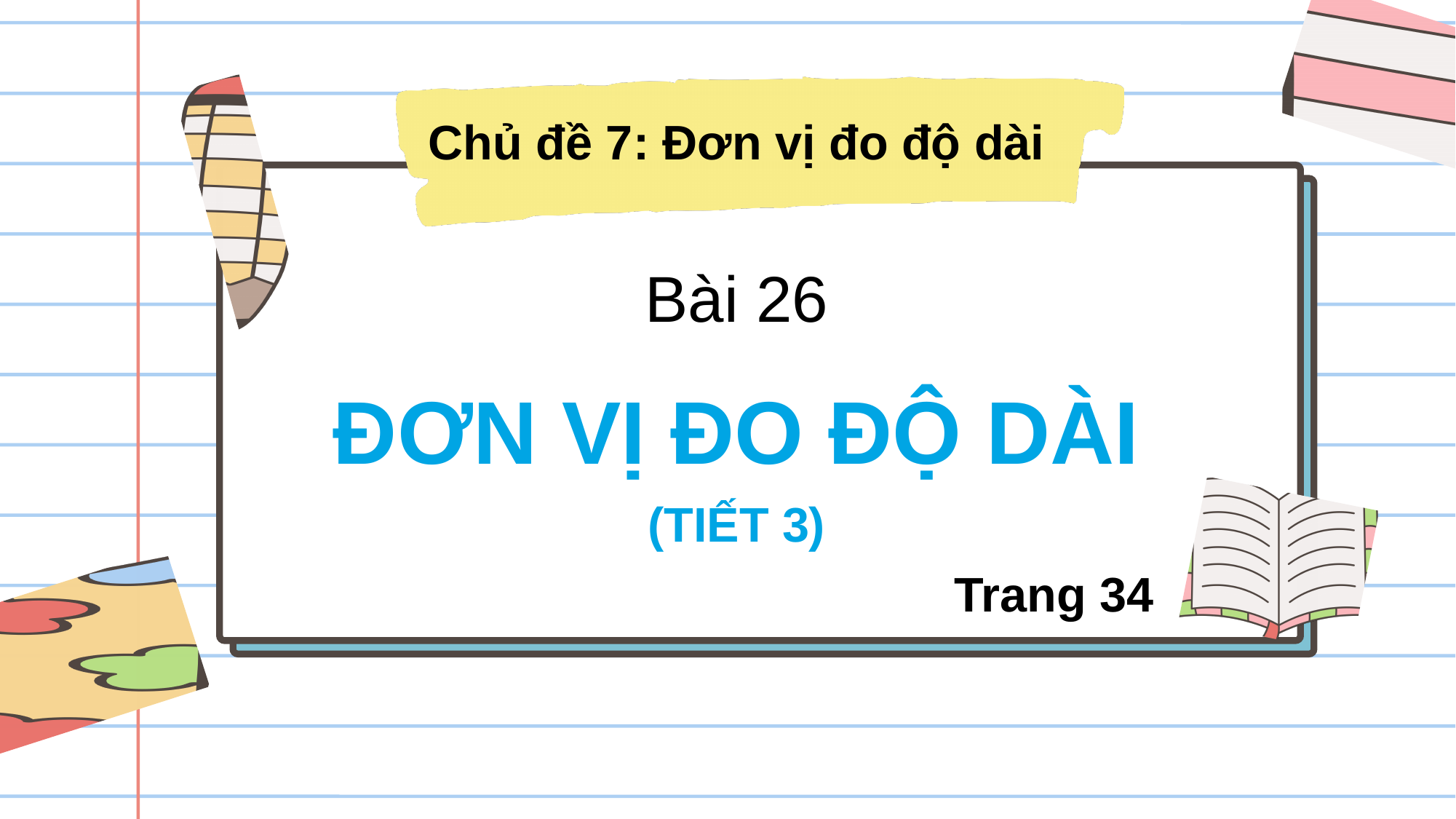

Chủ đề 7: Đơn vị đo độ dài
Bài 26
ĐƠN VỊ ĐO ĐỘ DÀI
(tiết 3)
Trang 34